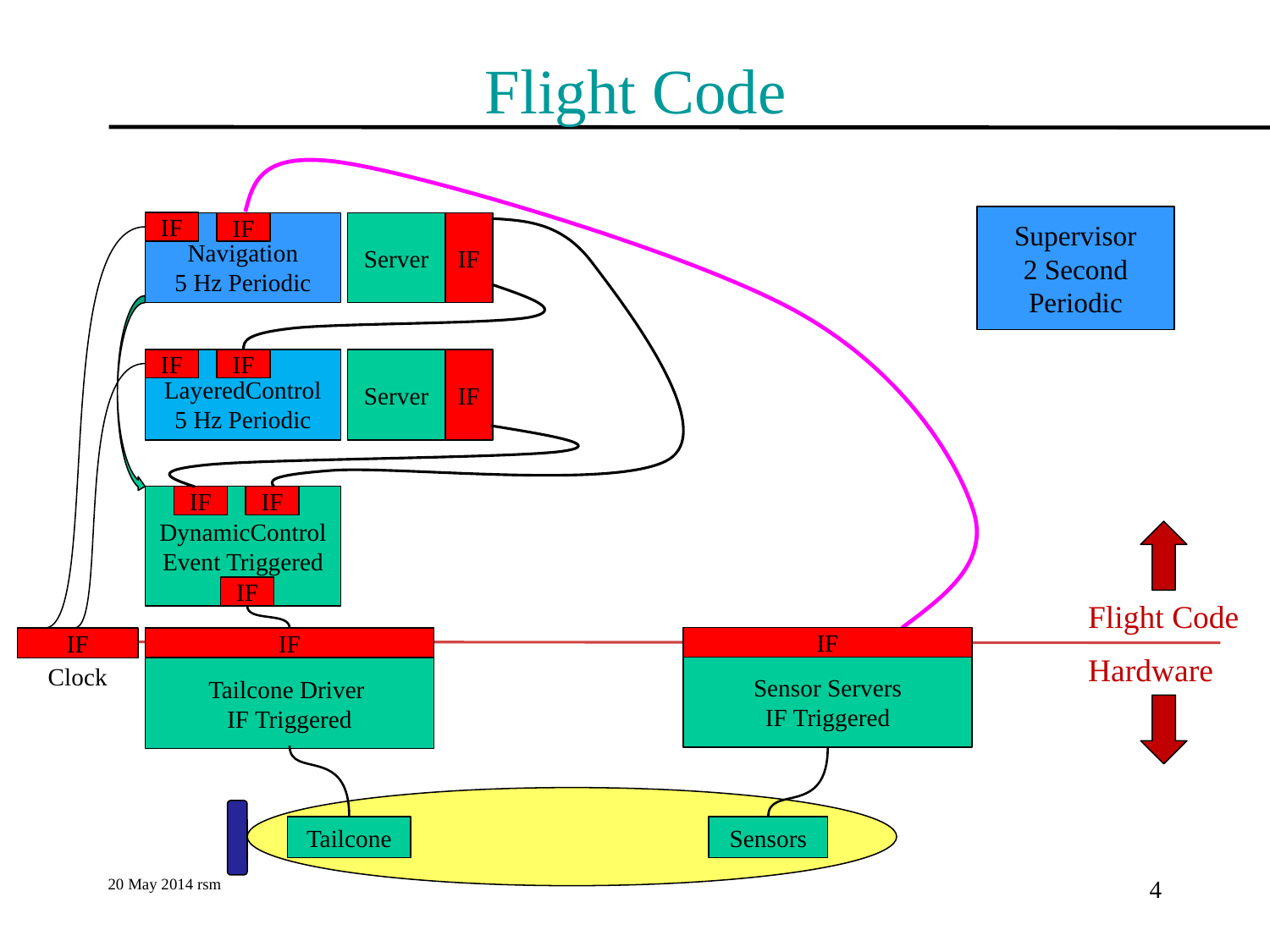

# Flight Code

Supervisor
2 Second Periodic
IF
Navigation
5 Hz Periodic
IF
IF
Server

IF
LayeredControl
5 Hz Periodic
IF
IF
Server

IF
DynamicControl
Event Triggered
IF

IF
Flight Code
IF
IF
IF
Hardware
Clock
Sensor Servers
IF Triggered
Tailcone Driver
IF Triggered

Sensors
Tailcone
20 May 2014 rsm
4